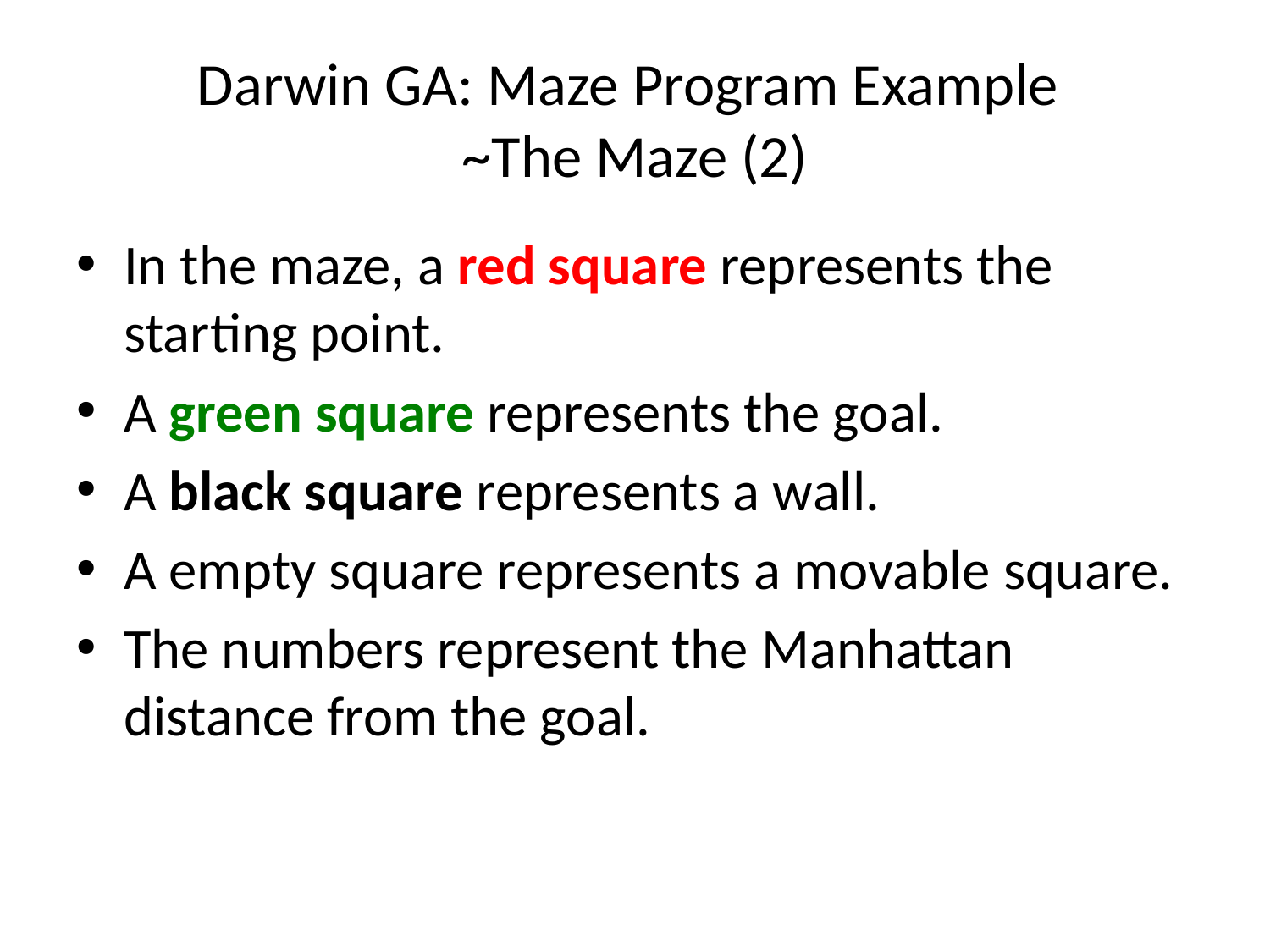

# Darwin GA: Maze Program Example ~The Maze (2)
In the maze, a red square represents the starting point.
A green square represents the goal.
A black square represents a wall.
A empty square represents a movable square.
The numbers represent the Manhattan distance from the goal.